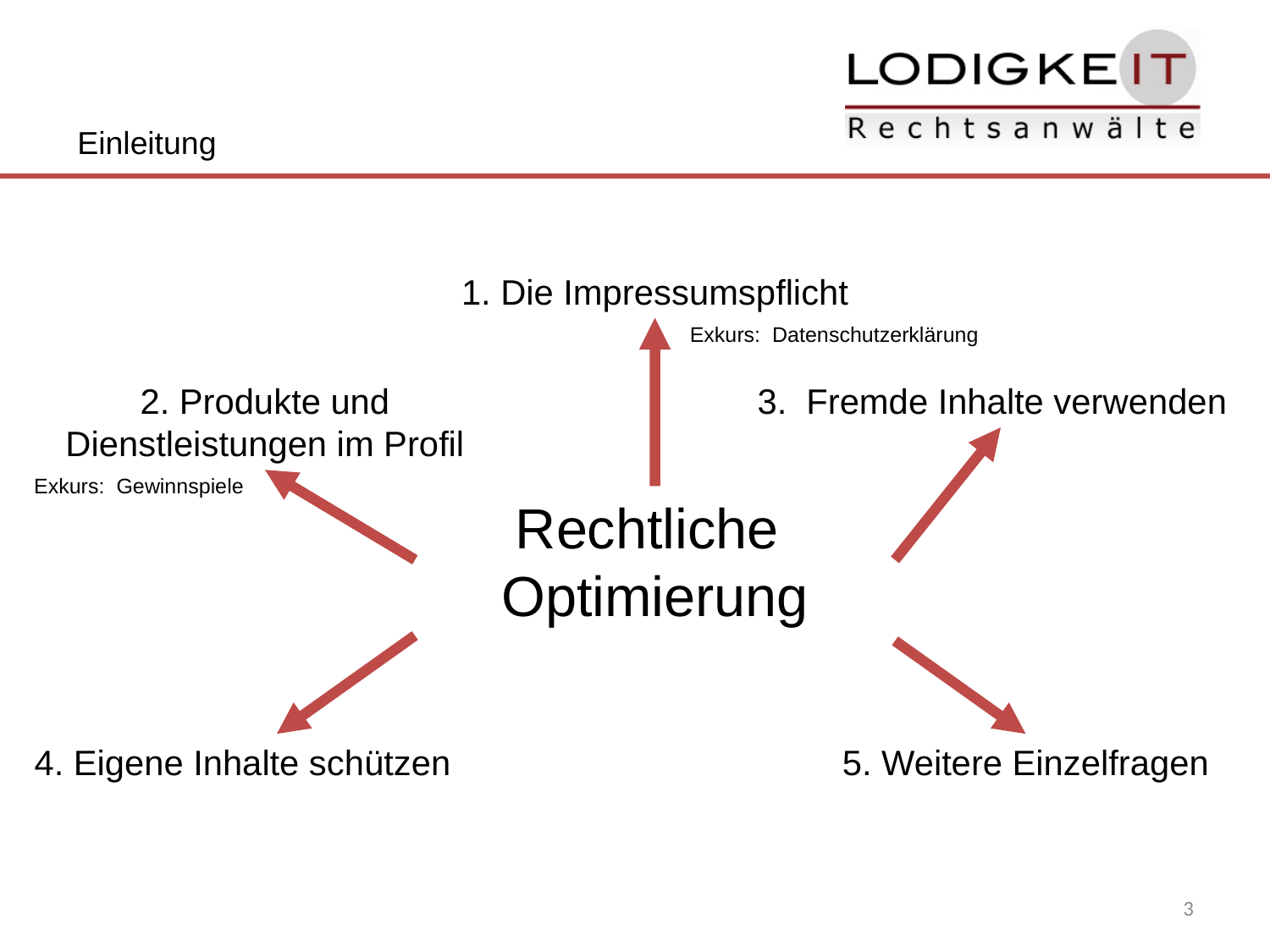

Einleitung
1. Die Impressumspflicht
Exkurs:  Datenschutzerklärung
2. Produkte und Dienstleistungen im Profil
3.  Fremde Inhalte verwenden
Exkurs:  Gewinnspiele
Rechtliche
Optimierung
4. Eigene Inhalte schützen
5. Weitere Einzelfragen

3